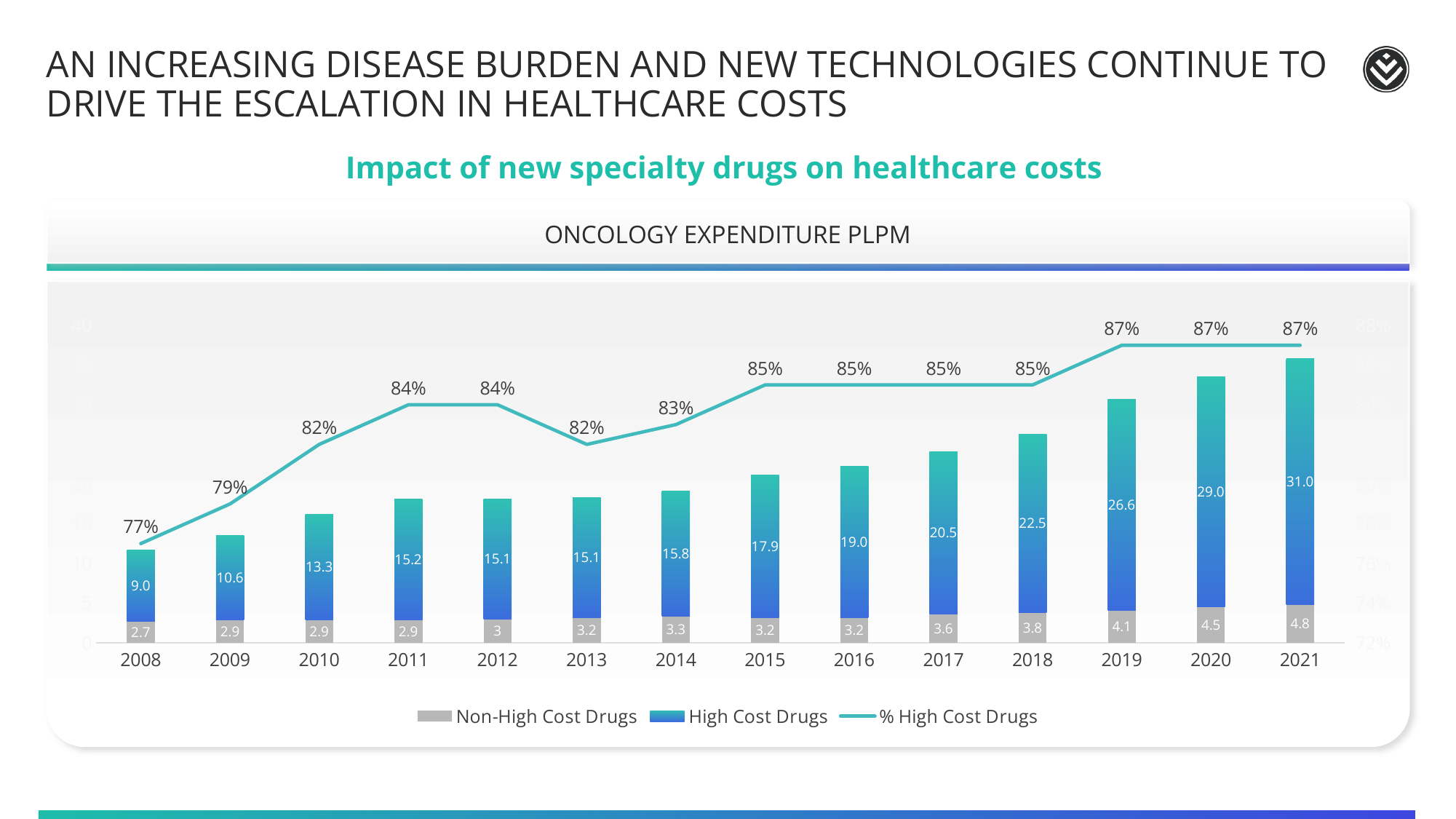

# An increasing disease burden and new technologies continue to drive the escalation in healthcare costs
Impact of new specialty drugs on healthcare costs
ONCOLOGY EXPENDITURE PLPM

### Chart

| Category | Non-High Cost Drugs | High Cost Drugs | % High Cost Drugs |
|---|---|---|---|
| 2008 | 2.7 | 9.0 | 0.77 |
| 2009 | 2.9 | 10.6 | 0.79 |
| 2010 | 2.9 | 13.3 | 0.82 |
| 2011 | 2.9 | 15.2 | 0.84 |
| 2012 | 3.0 | 15.1 | 0.84 |
| 2013 | 3.2 | 15.1 | 0.82 |
| 2014 | 3.3 | 15.8 | 0.83 |
| 2015 | 3.2 | 17.9 | 0.85 |
| 2016 | 3.2 | 19.0 | 0.85 |
| 2017 | 3.6 | 20.5 | 0.85 |
| 2018 | 3.8 | 22.5 | 0.85 |
| 2019 | 4.1 | 26.6 | 0.87 |
| 2020 | 4.5 | 29.0 | 0.87 |
| 2021 | 4.8 | 31.0 | 0.87 |